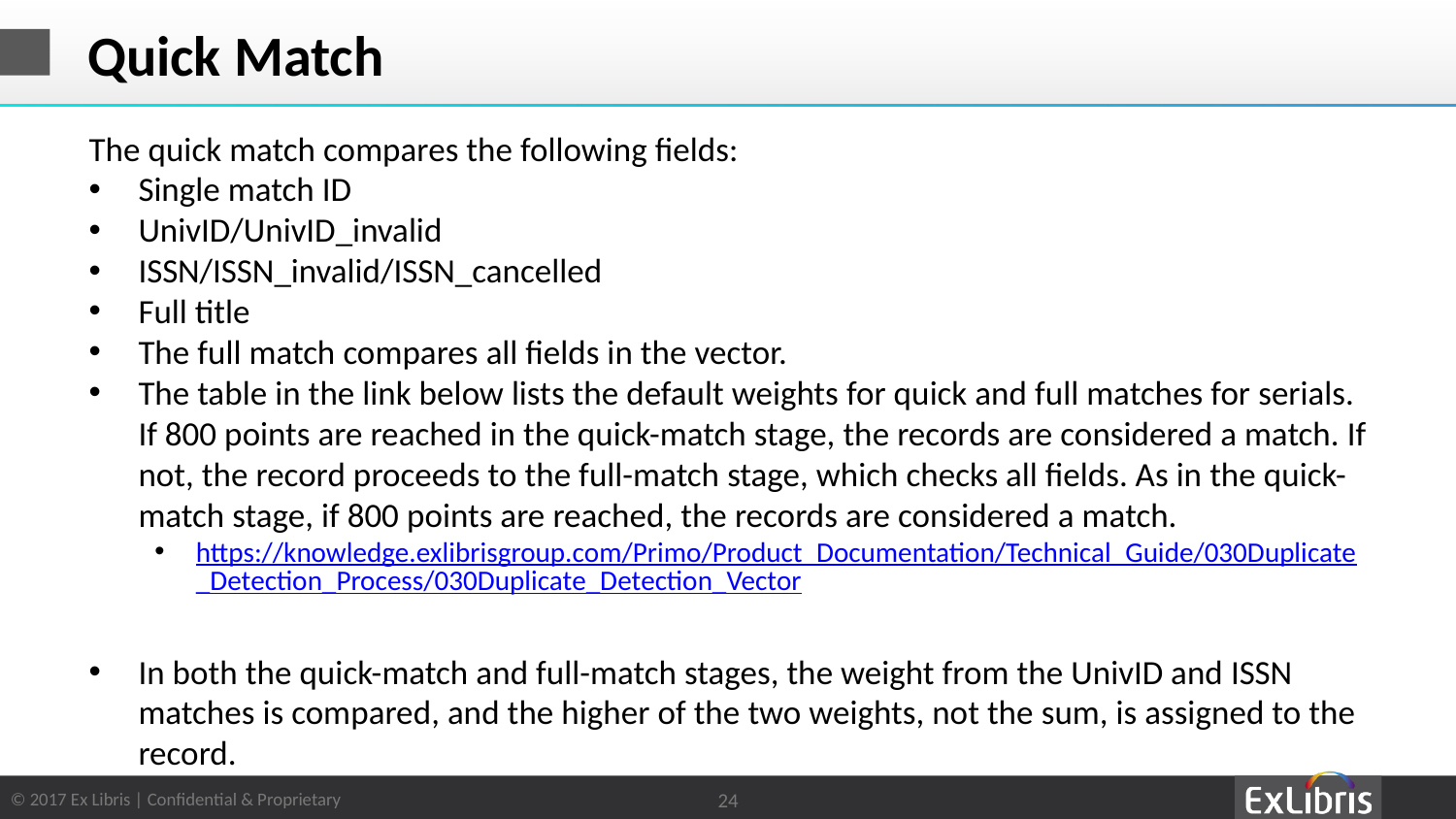

# Quick Match
The quick match compares the following fields:
Single match ID
UnivID/UnivID_invalid
ISSN/ISSN_invalid/ISSN_cancelled
Full title
The full match compares all fields in the vector.
The table in the link below lists the default weights for quick and full matches for serials. If 800 points are reached in the quick-match stage, the records are considered a match. If not, the record proceeds to the full-match stage, which checks all fields. As in the quick-match stage, if 800 points are reached, the records are considered a match.
https://knowledge.exlibrisgroup.com/Primo/Product_Documentation/Technical_Guide/030Duplicate_Detection_Process/030Duplicate_Detection_Vector

In both the quick-match and full-match stages, the weight from the UnivID and ISSN matches is compared, and the higher of the two weights, not the sum, is assigned to the record.

24